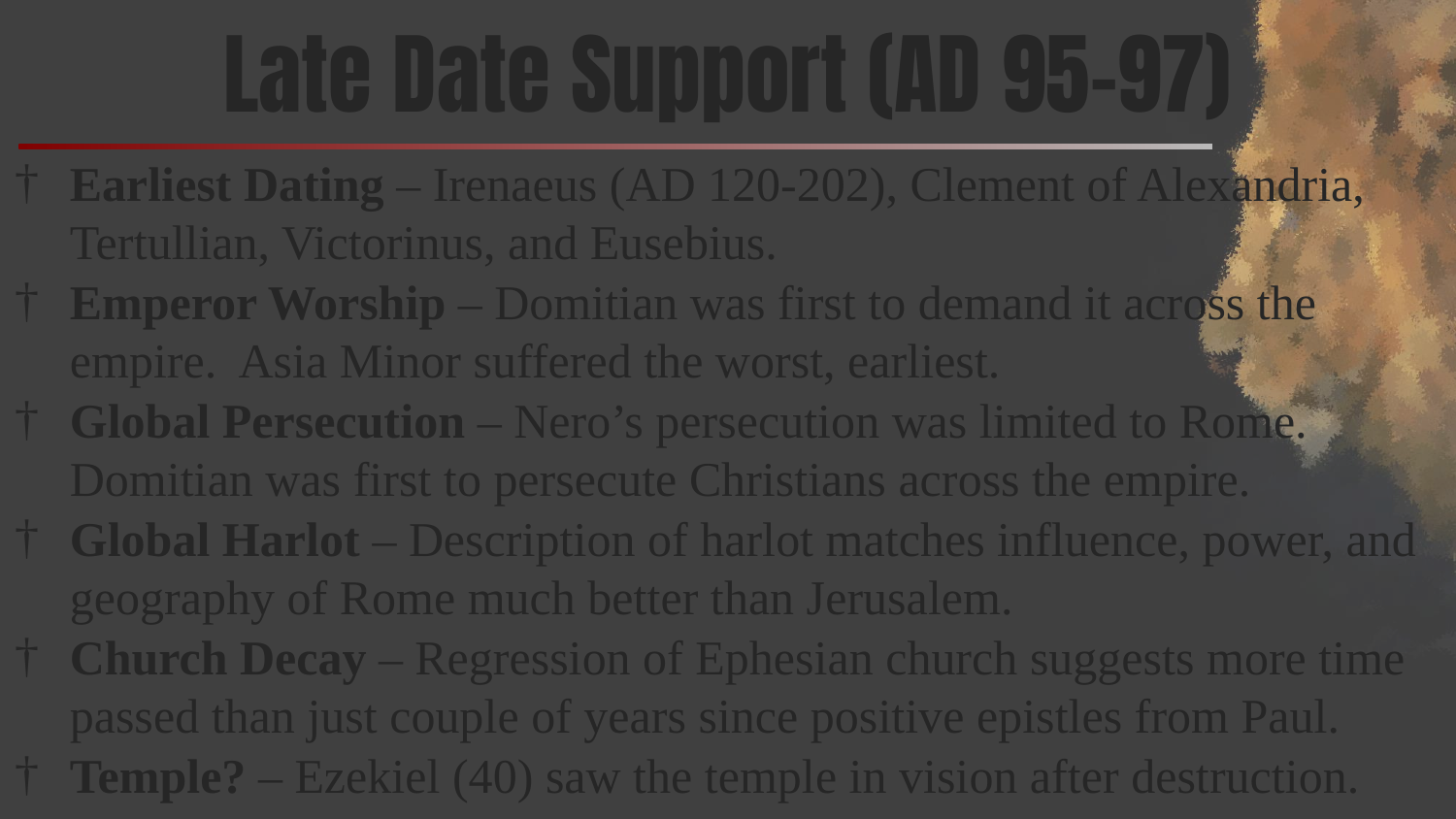

# Late Date Support (AD 95-97)
Earliest Dating – Irenaeus (AD 120-202), Clement of Alexandria, Tertullian, Victorinus, and Eusebius.
Emperor Worship – Domitian was first to demand it across the empire.  Asia Minor suffered the worst, earliest.
Global Persecution – Nero’s persecution was limited to Rome.  Domitian was first to persecute Christians across the empire.
Global Harlot – Description of harlot matches influence, power, and geography of Rome much better than Jerusalem.
Church Decay – Regression of Ephesian church suggests more time passed than just couple of years since positive epistles from Paul.
Temple? – Ezekiel (40) saw the temple in vision after destruction.